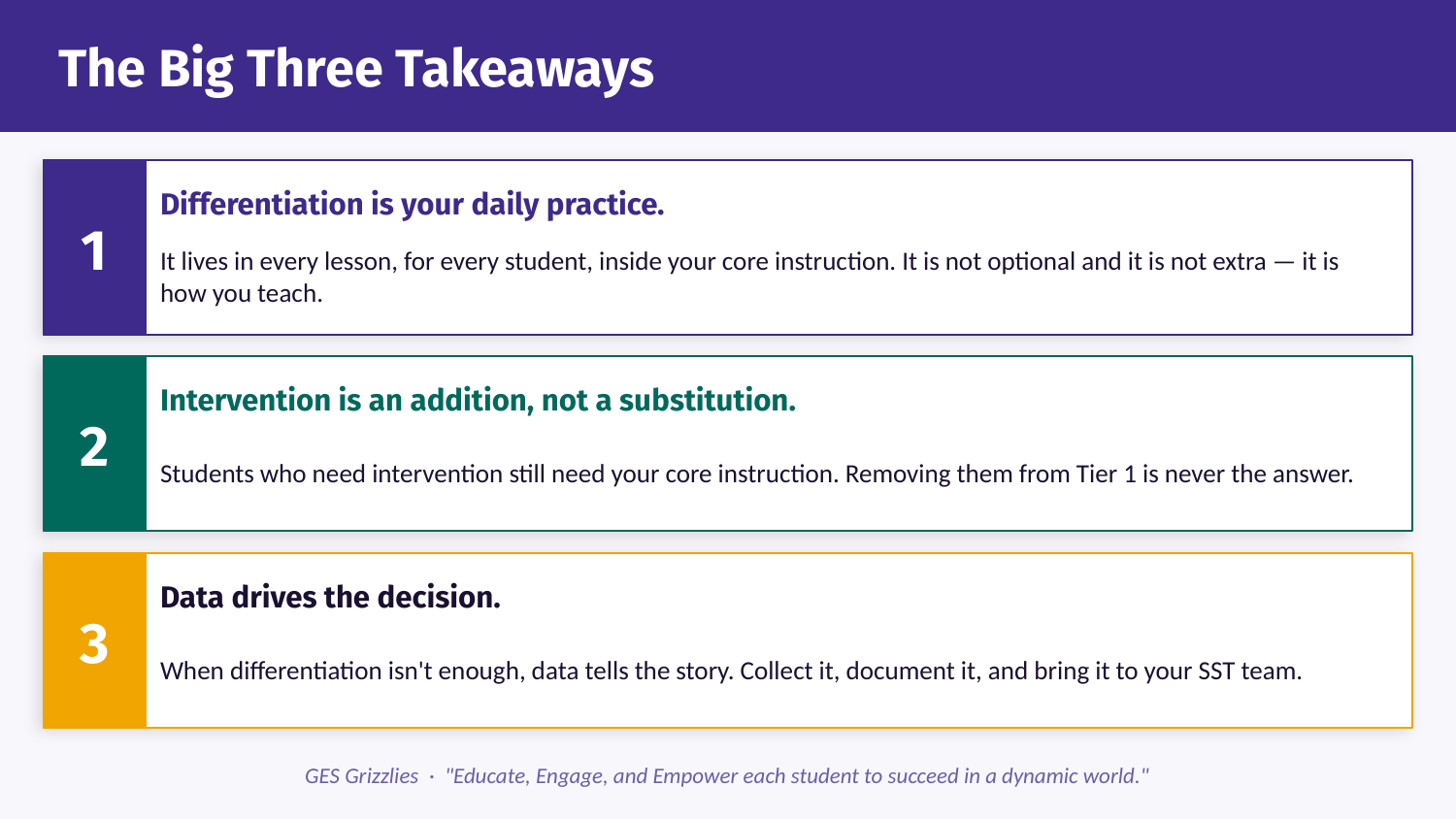

The Big Three Takeaways

1
Differentiation is your daily practice.
It lives in every lesson, for every student, inside your core instruction. It is not optional and it is not extra — it is how you teach.

2
Intervention is an addition, not a substitution.
Students who need intervention still need your core instruction. Removing them from Tier 1 is never the answer.

3
Data drives the decision.
When differentiation isn't enough, data tells the story. Collect it, document it, and bring it to your SST team.
GES Grizzlies  ·  "Educate, Engage, and Empower each student to succeed in a dynamic world."